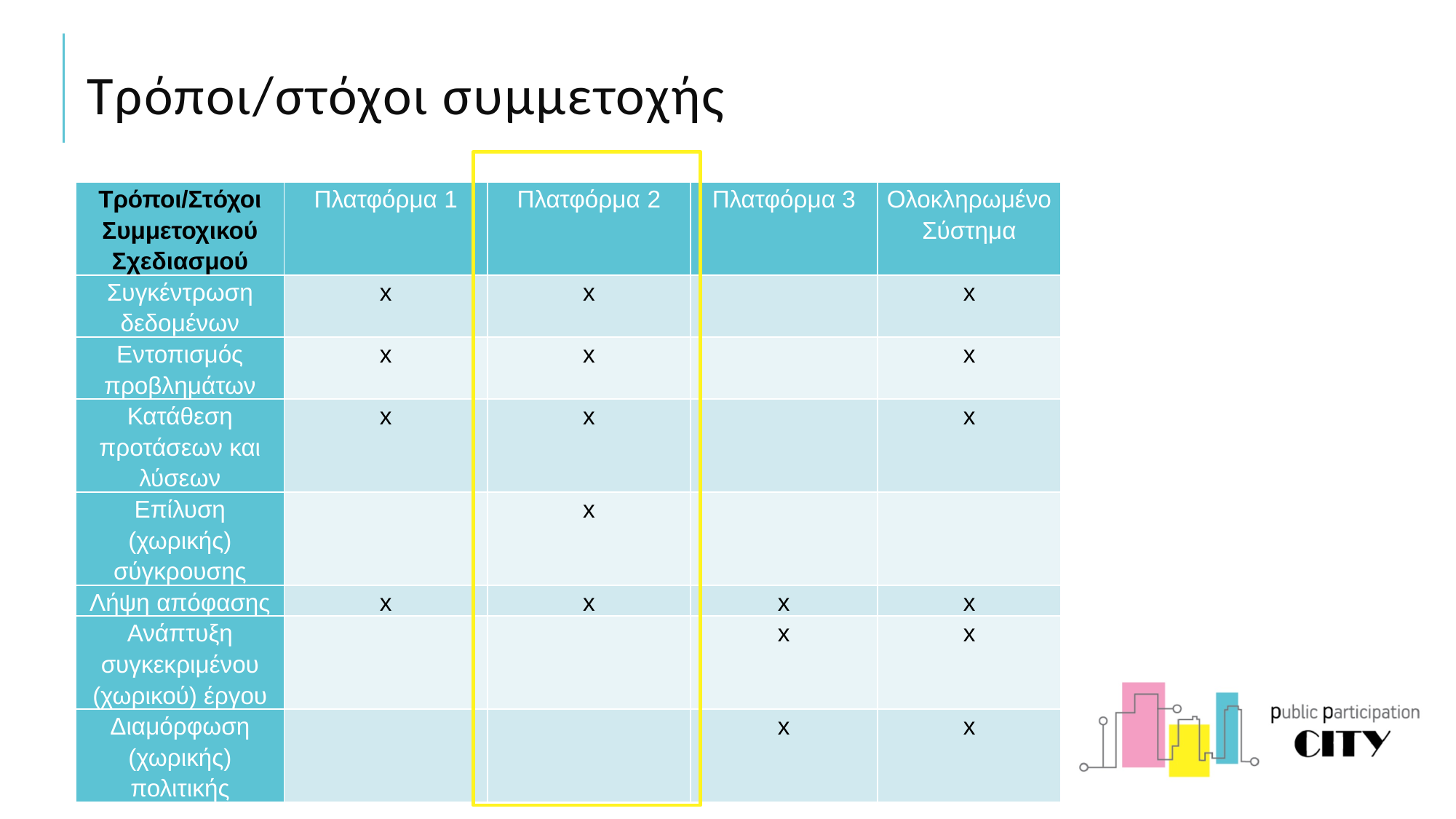

# Τρόποι/στόχοι συμμετοχής

| Τρόποι/Στόχοι Συμμετοχικού Σχεδιασμού | Πλατφόρμα 1 | Πλατφόρμα 2 | Πλατφόρμα 3 | Ολοκληρωμένο Σύστημα |
| --- | --- | --- | --- | --- |
| Συγκέντρωση δεδομένων | x | x |  | x |
| Εντοπισμός προβλημάτων | x | x |  | x |
| Κατάθεση προτάσεων και λύσεων | x | x |  | x |
| Επίλυση (χωρικής) σύγκρουσης |  | x |  |  |
| Λήψη απόφασης | x | x | x | x |
| Ανάπτυξη συγκεκριμένου (χωρικού) έργου |  |  | x | x |
| Διαμόρφωση (χωρικής) πολιτικής |  |  | x | x |